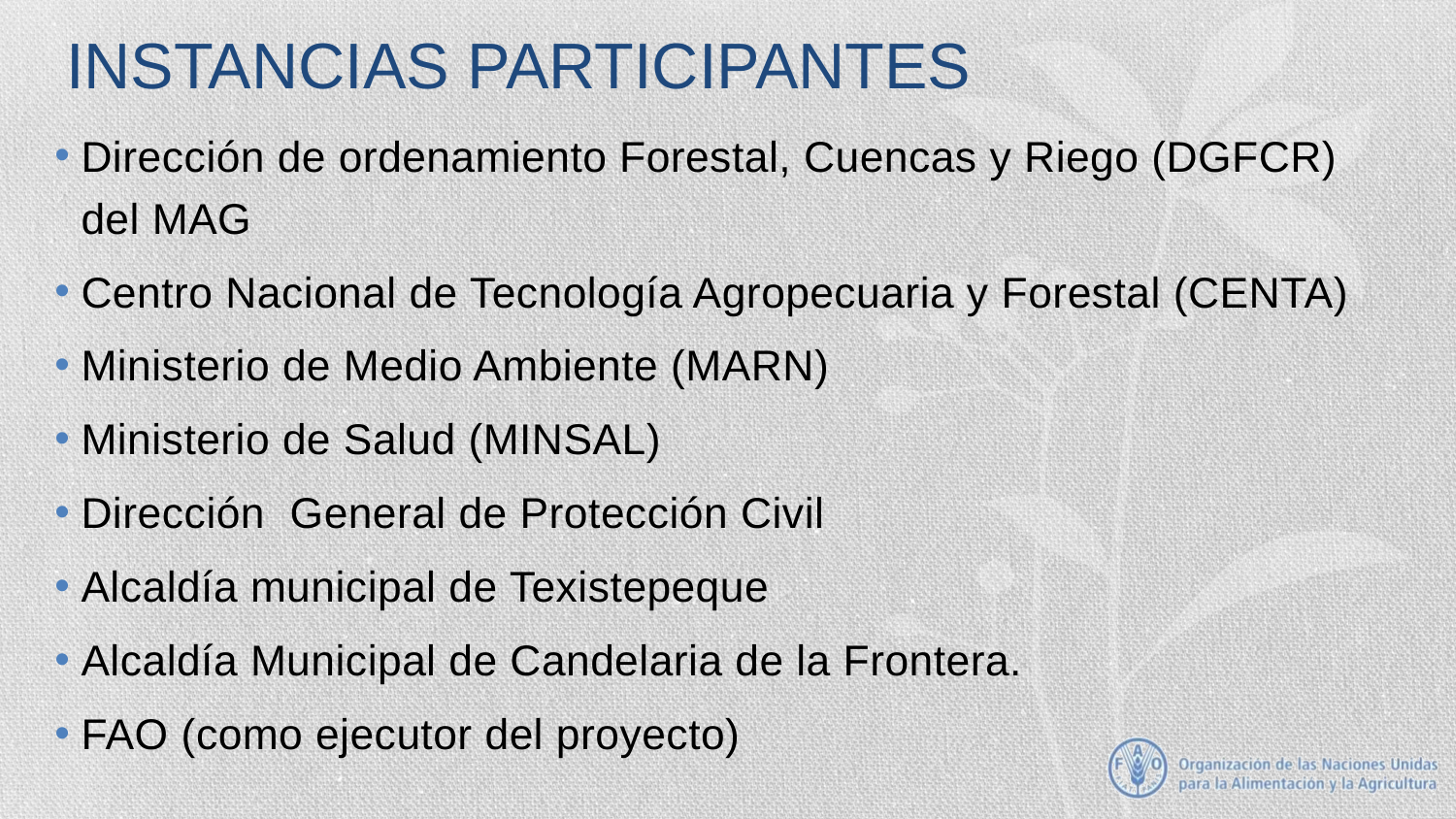

# INSTANCIAS PARTICIPANTES
Dirección de ordenamiento Forestal, Cuencas y Riego (DGFCR) del MAG
Centro Nacional de Tecnología Agropecuaria y Forestal (CENTA)
Ministerio de Medio Ambiente (MARN)
Ministerio de Salud (MINSAL)
Dirección  General de Protección Civil
Alcaldía municipal de Texistepeque
Alcaldía Municipal de Candelaria de la Frontera.
FAO (como ejecutor del proyecto)